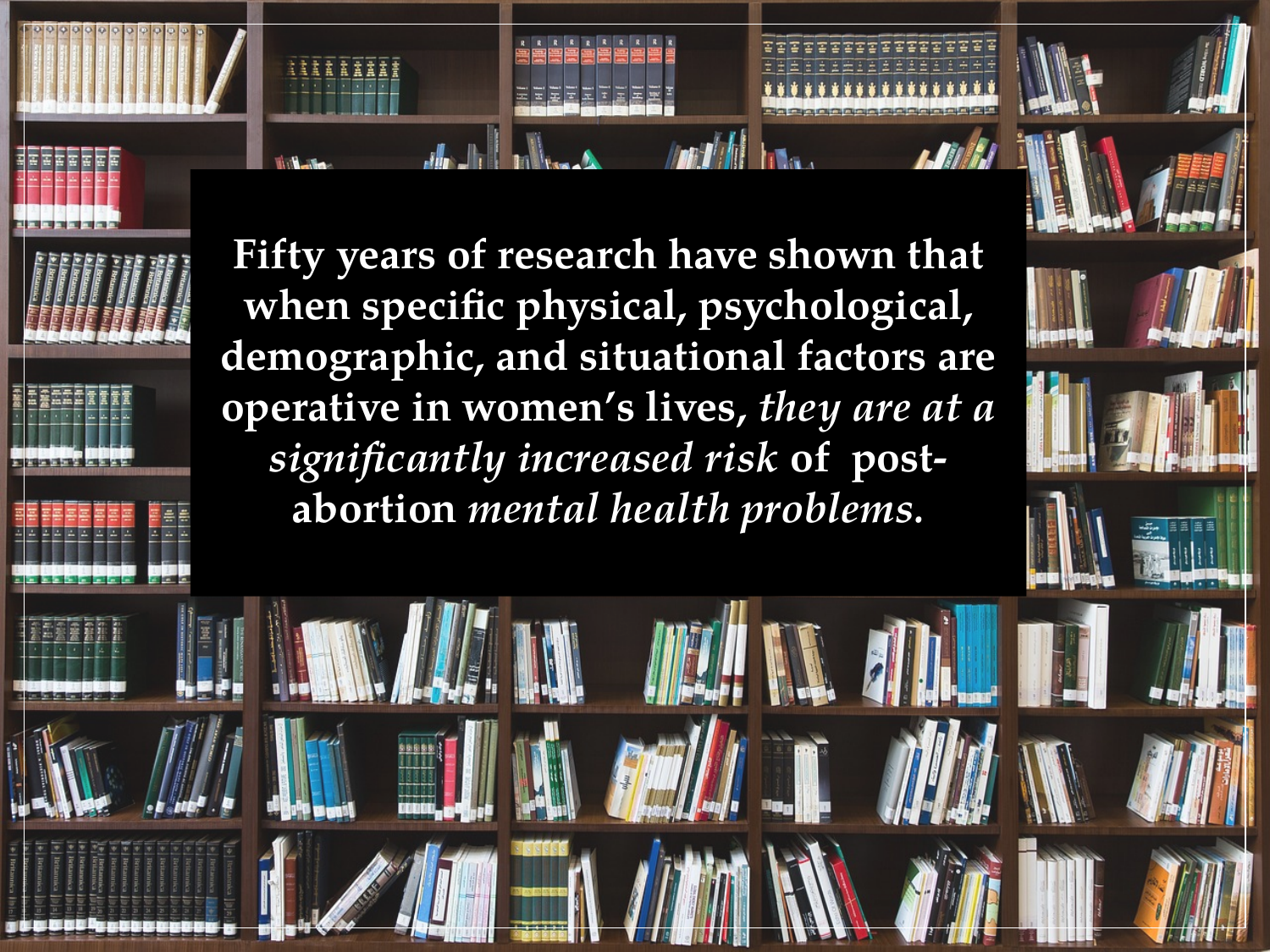

Fifty years of research have shown that when specific physical, psychological, demographic, and situational factors are operative in women’s lives, they are at a significantly increased risk of  post-abortion mental health problems.